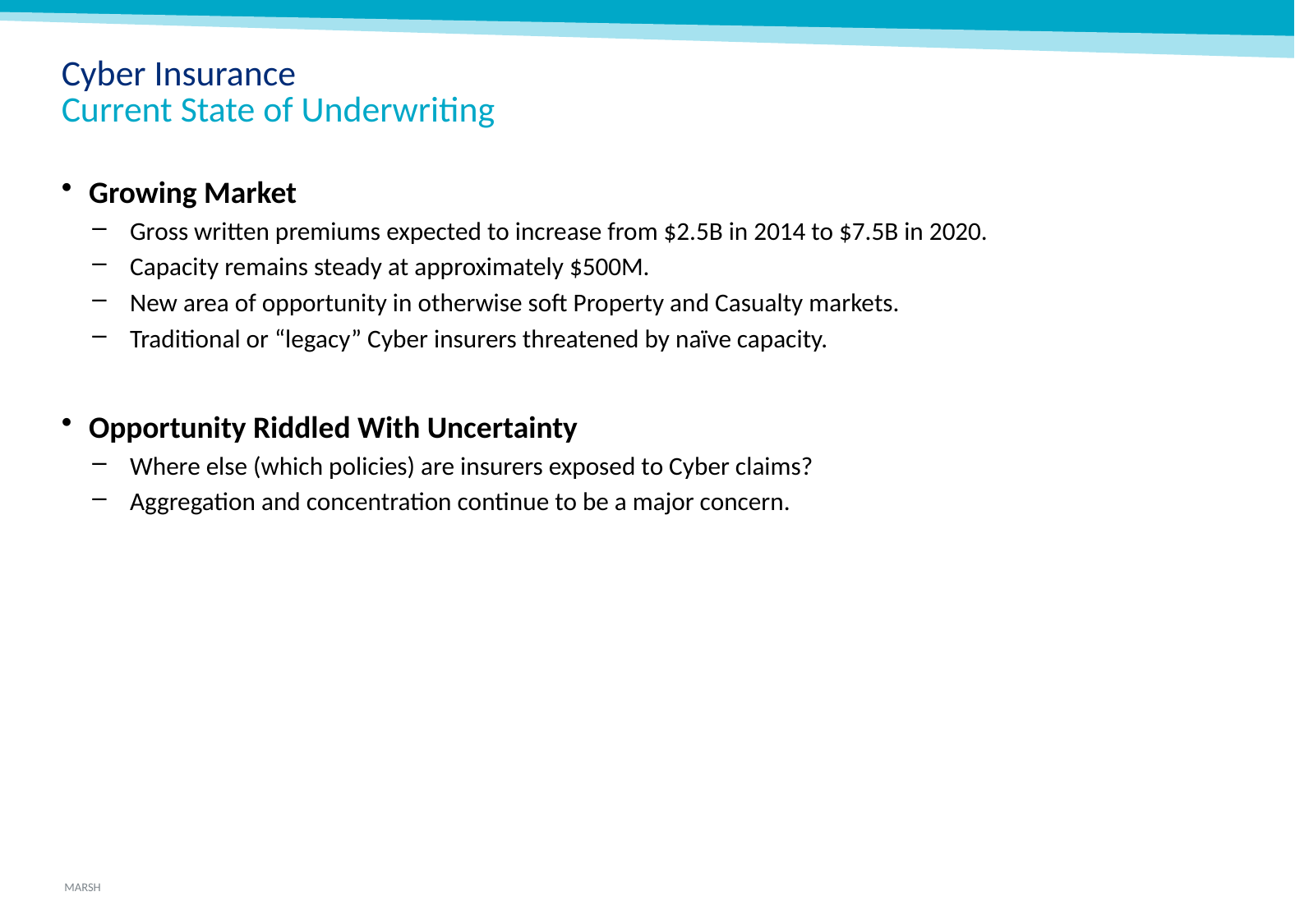

# Cyber Insurance Current State of Underwriting
Growing Market
Gross written premiums expected to increase from $2.5B in 2014 to $7.5B in 2020.
Capacity remains steady at approximately $500M.
New area of opportunity in otherwise soft Property and Casualty markets.
Traditional or “legacy” Cyber insurers threatened by naïve capacity.

Opportunity Riddled With Uncertainty
Where else (which policies) are insurers exposed to Cyber claims?
Aggregation and concentration continue to be a major concern.

15